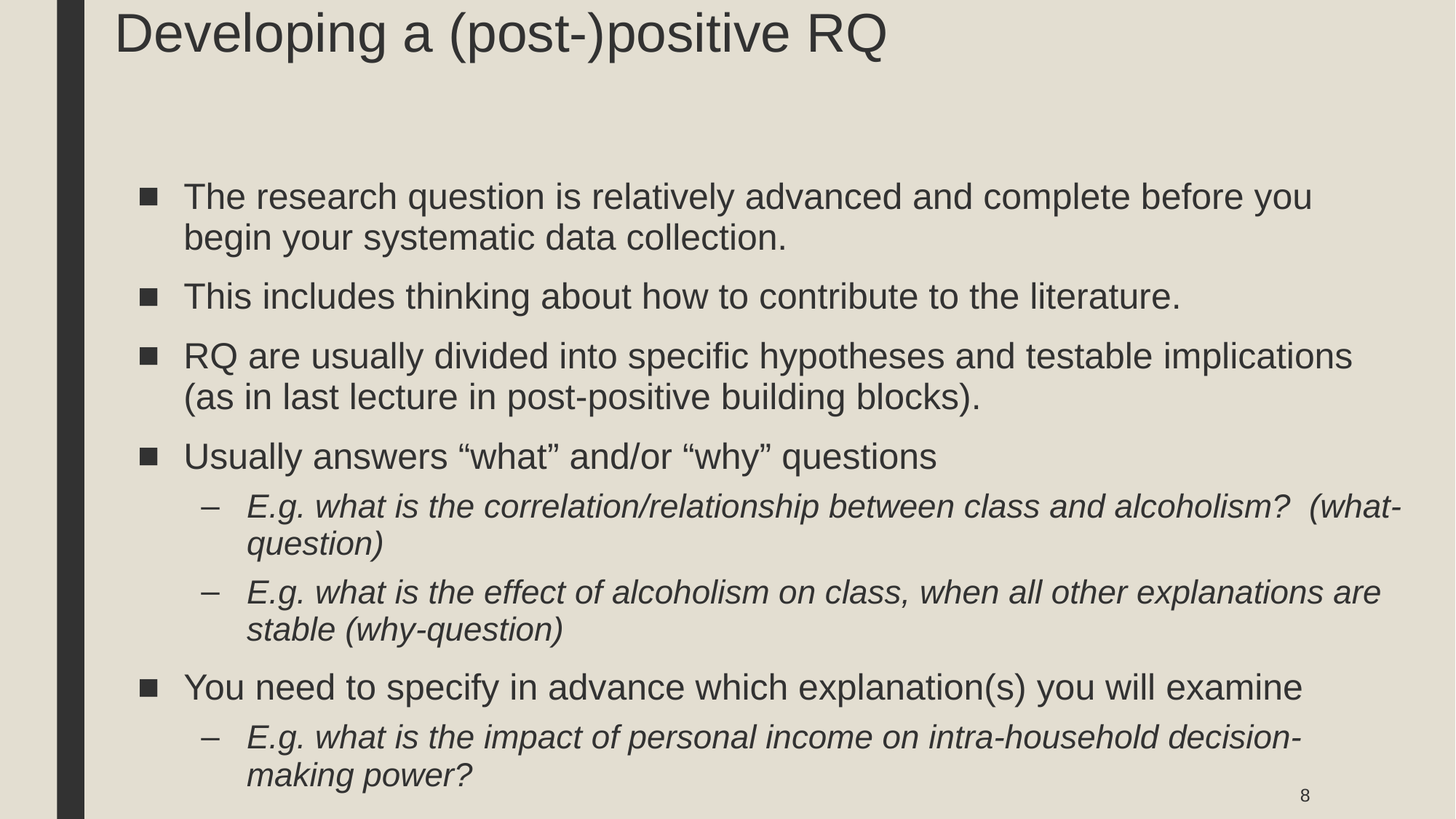

# Developing a (post-)positive RQ
The research question is relatively advanced and complete before you begin your systematic data collection.
This includes thinking about how to contribute to the literature.
RQ are usually divided into specific hypotheses and testable implications (as in last lecture in post-positive building blocks).
Usually answers “what” and/or “why” questions
E.g. what is the correlation/relationship between class and alcoholism?  (what-question)
E.g. what is the effect of alcoholism on class, when all other explanations are stable (why-question)
You need to specify in advance which explanation(s) you will examine
E.g. what is the impact of personal income on intra-household decision-making power?

8